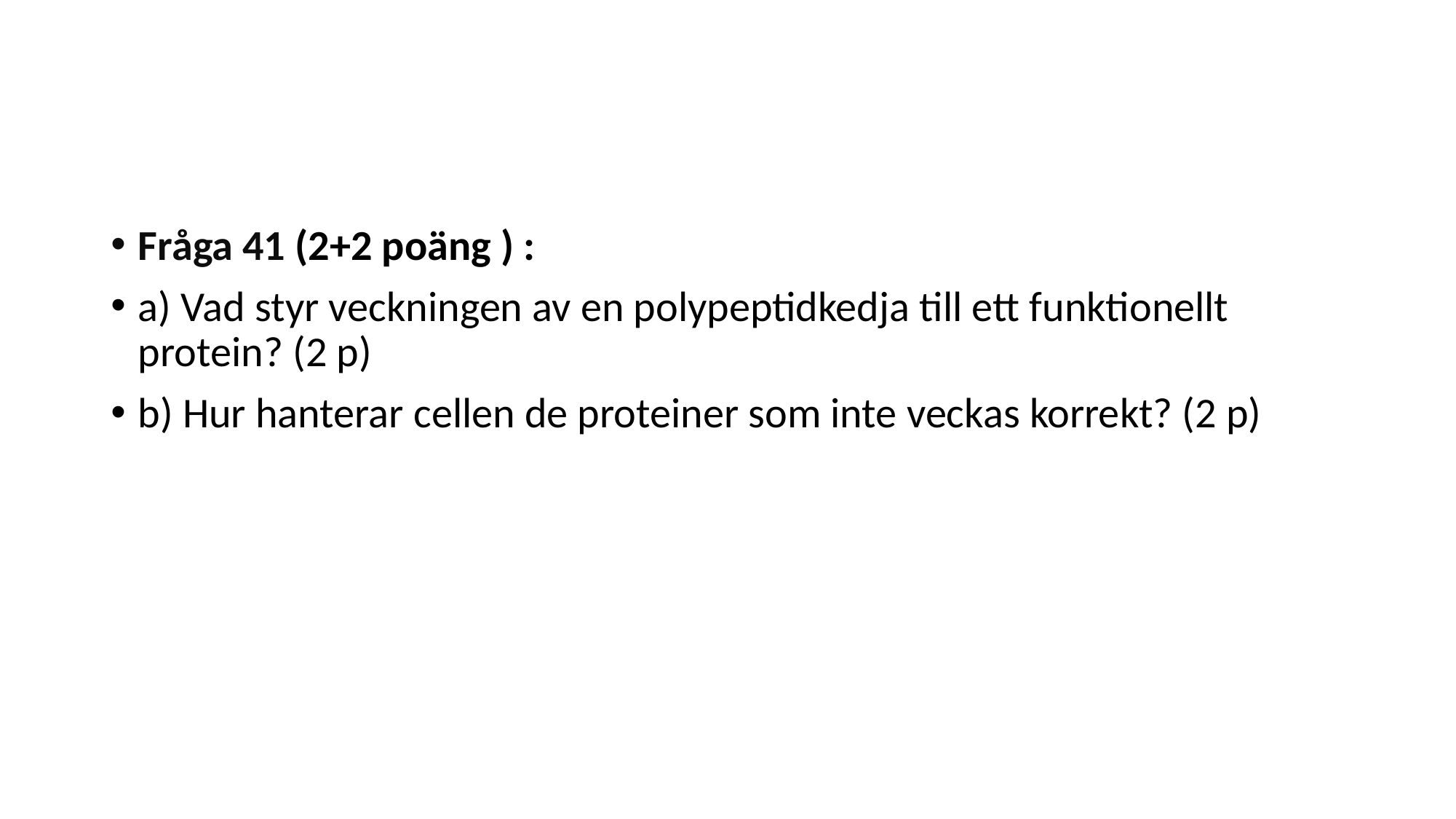

#
Fråga 41 (2+2 poäng ) :
a) Vad styr veckningen av en polypeptidkedja till ett funktionellt protein? (2 p)
b) Hur hanterar cellen de proteiner som inte veckas korrekt? (2 p)